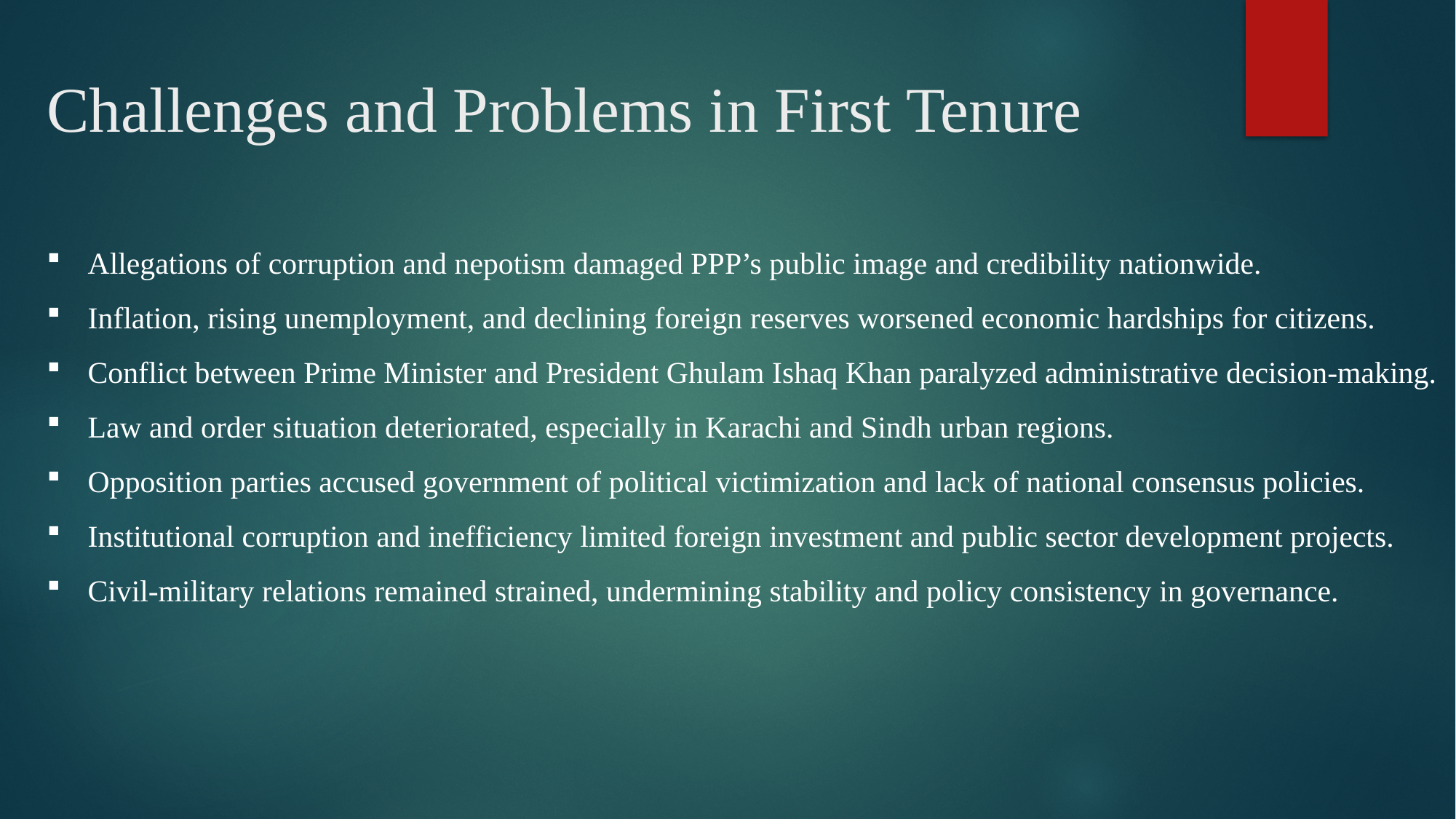

# Challenges and Problems in First Tenure
Allegations of corruption and nepotism damaged PPP’s public image and credibility nationwide.
Inflation, rising unemployment, and declining foreign reserves worsened economic hardships for citizens.
Conflict between Prime Minister and President Ghulam Ishaq Khan paralyzed administrative decision-making.
Law and order situation deteriorated, especially in Karachi and Sindh urban regions.
Opposition parties accused government of political victimization and lack of national consensus policies.
Institutional corruption and inefficiency limited foreign investment and public sector development projects.
Civil-military relations remained strained, undermining stability and policy consistency in governance.